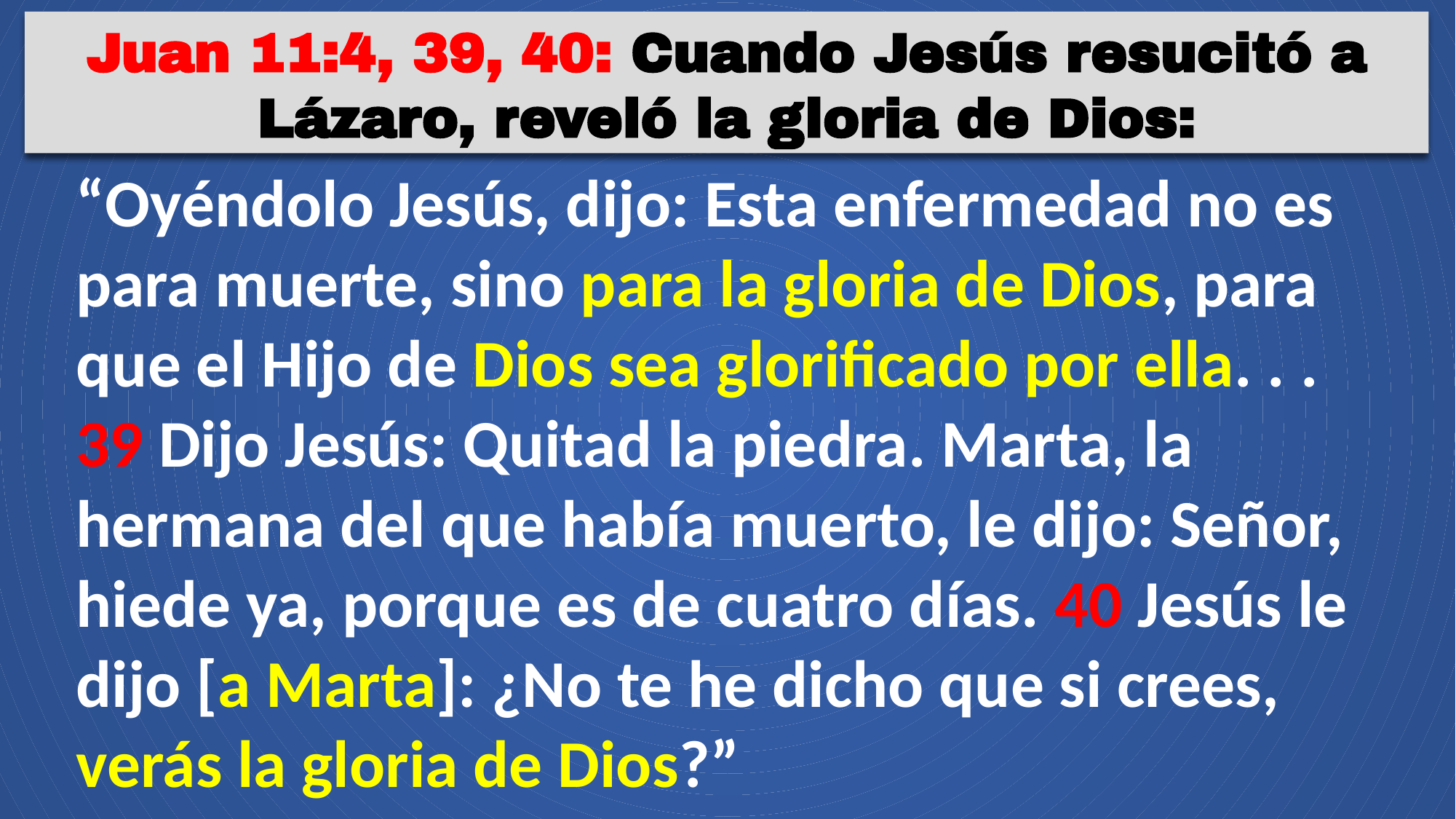

Juan 11:4, 39, 40: Cuando Jesús resucitó a Lázaro, reveló la gloria de Dios:
“Oyéndolo Jesús, dijo: Esta enfermedad no es para muerte, sino para la gloria de Dios, para
que el Hijo de Dios sea glorificado por ella. . . 39 Dijo Jesús: Quitad la piedra. Marta, la hermana del que había muerto, le dijo: Señor, hiede ya, porque es de cuatro días. 40 Jesús le dijo [a Marta]: ¿No te he dicho que si crees, verás la gloria de Dios?”